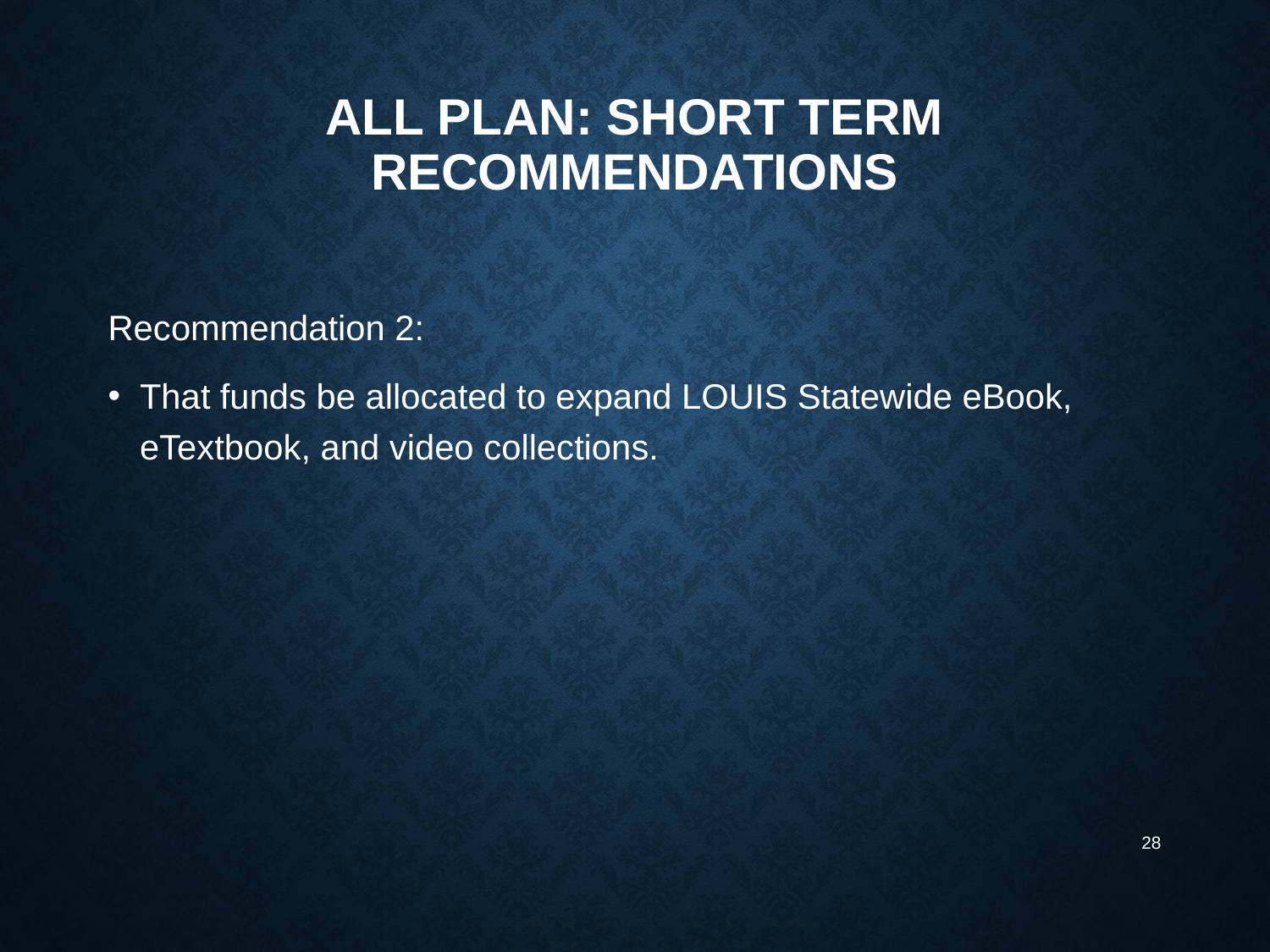

# ALL Plan: Short Term Recommendations
Recommendation 2:
That funds be allocated to expand LOUIS Statewide eBook, eTextbook, and video collections.

28